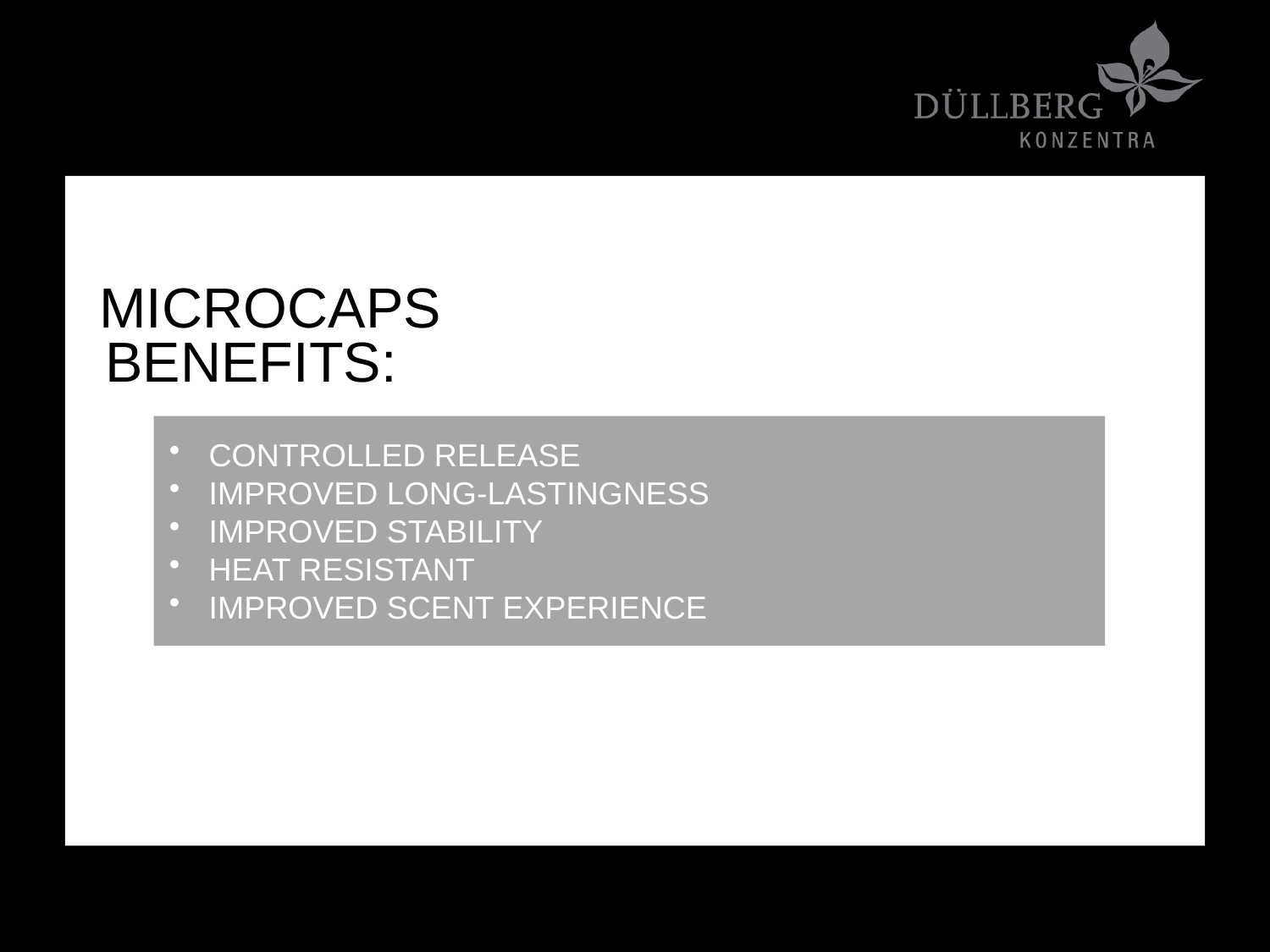

MICROCAPS
BENEFITS:

CONTROLLED RELEASE
IMPROVED LONG-LASTINGNESS
IMPROVED STABILITY
HEAT RESISTANT
IMPROVED SCENT EXPERIENCE